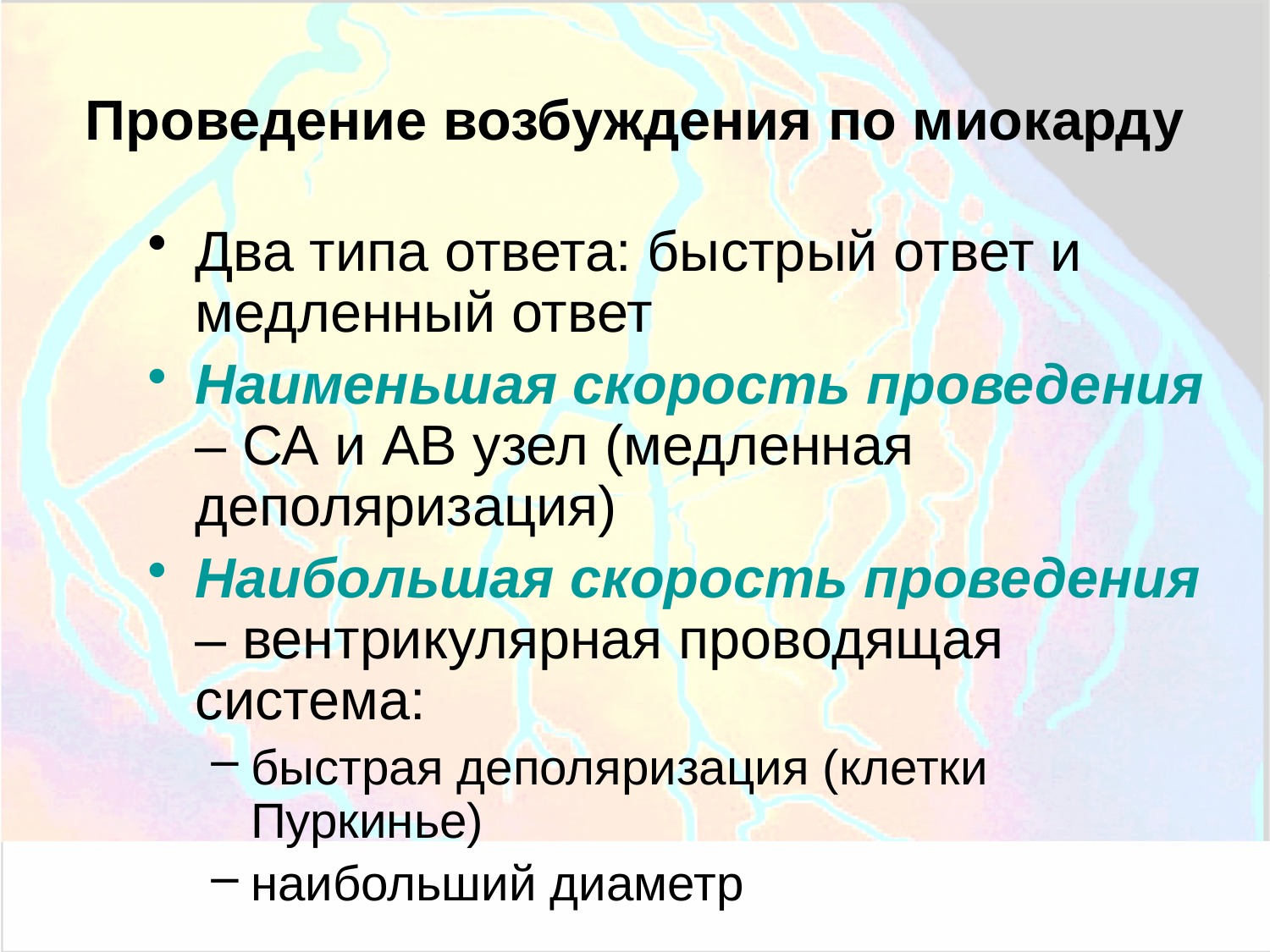

# Проведение возбуждения по миокарду
Два типа ответа: быстрый ответ и медленный ответ
Наименьшая скорость проведения – СА и АВ узел (медленная деполяризация)
Наибольшая скорость проведения – вентрикулярная проводящая система:
быстрая деполяризация (клетки Пуркинье)
наибольший диаметр